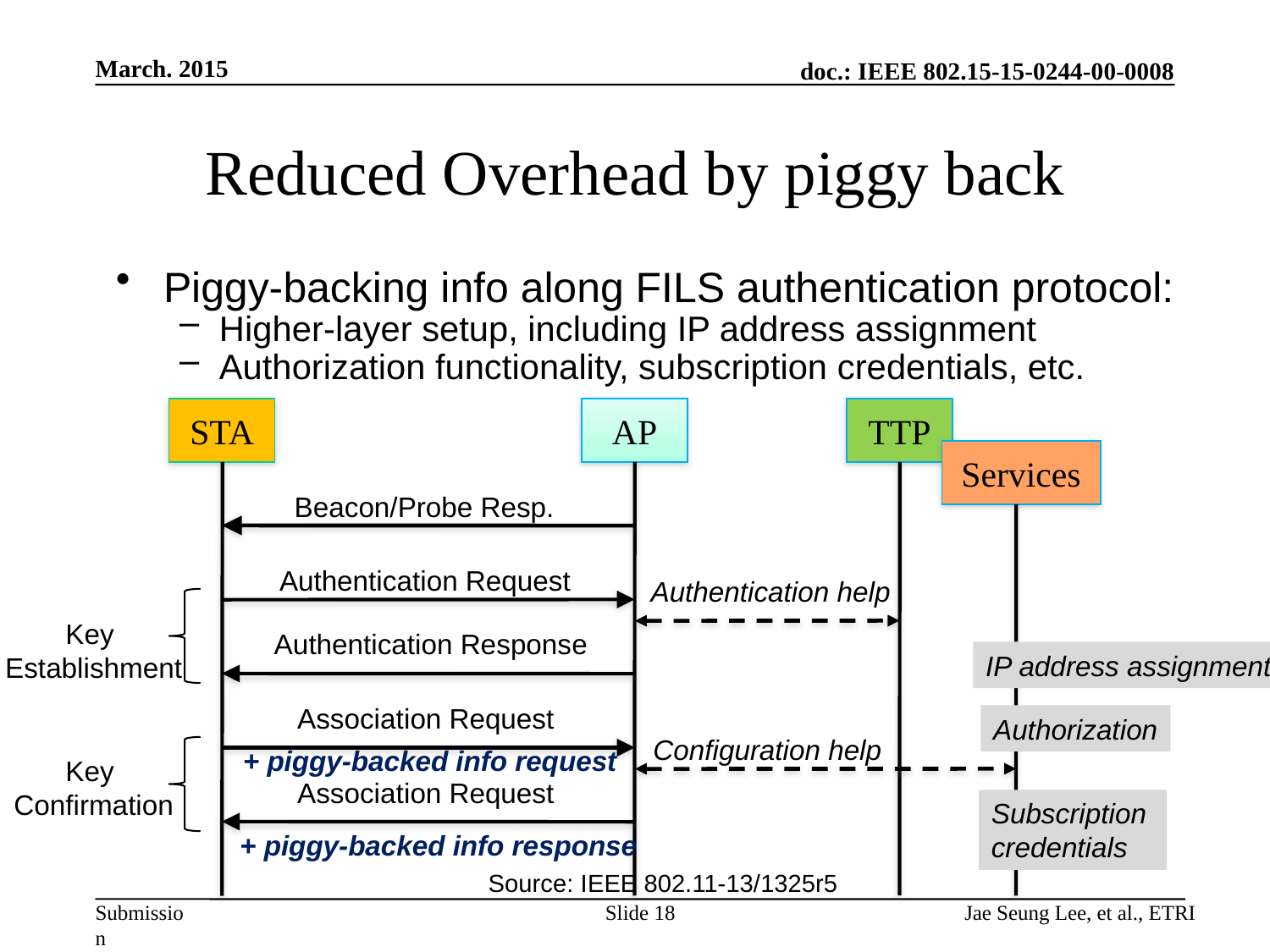

March. 2015
# Reduced Overhead by piggy back
Piggy-backing info along FILS authentication protocol:
Higher-layer setup, including IP address assignment
Authorization functionality, subscription credentials, etc.

STA
AP
Beacon/Probe Resp.
Authentication Request

Key
Establishment
Authentication Response
Association Request

Key
Confirmation
Association Request
TTP
Services
Authentication help
IP address assignment
Authorization
Configuration help
+ piggy-backed info request
Subscription
credentials
+ piggy-backed info response
Source: IEEE 802.11-13/1325r5

Slide 18
Jae Seung Lee, et al., ETRI